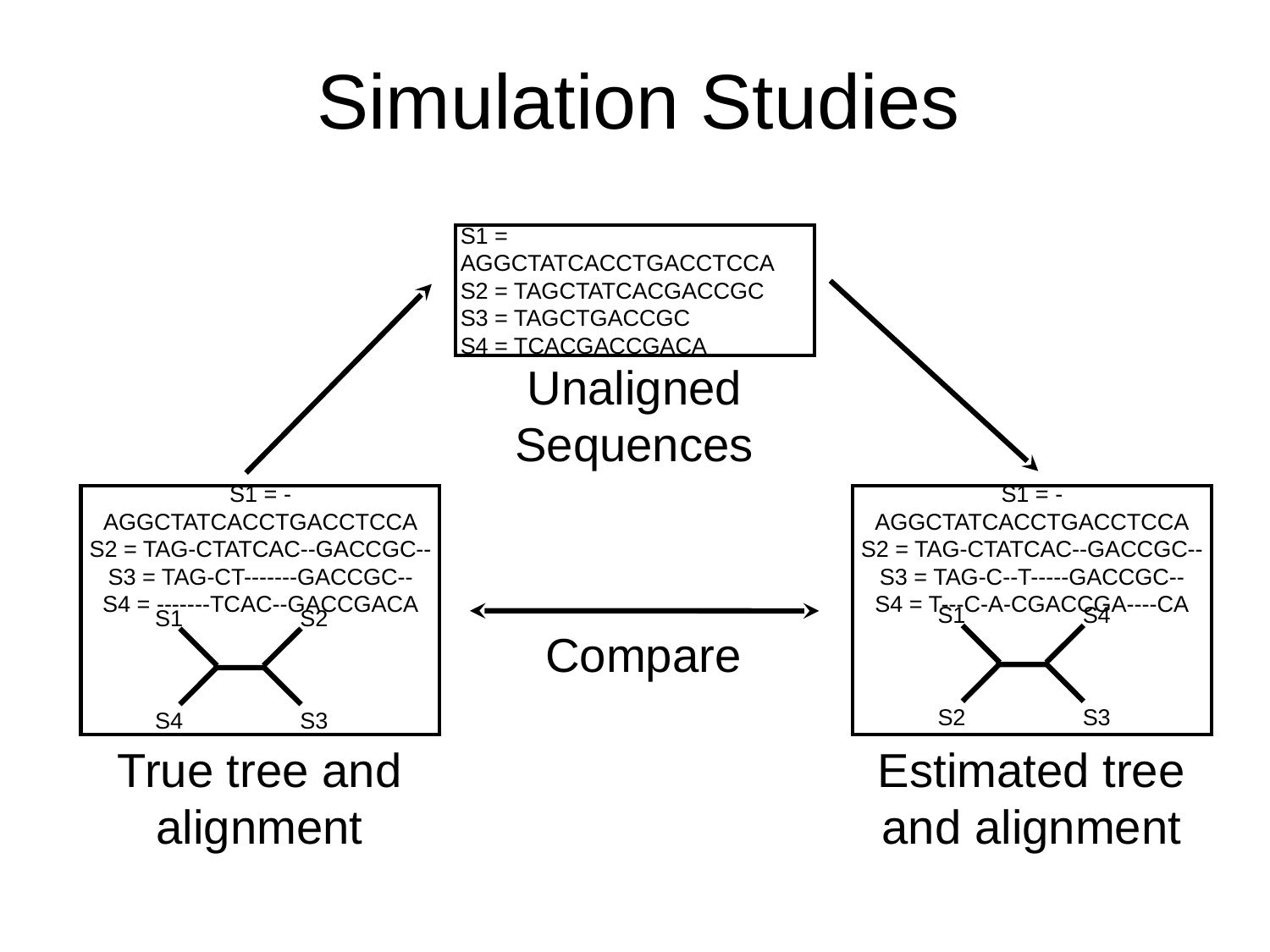

# Simulation Studies

S1 = AGGCTATCACCTGACCTCCA
S2 = TAGCTATCACGACCGC
S3 = TAGCTGACCGC
S4 = TCACGACCGACA

Unaligned Sequences

S1 = -AGGCTATCACCTGACCTCCA
S2 = TAG-CTATCAC--GACCGC--
S3 = TAG-CT-------GACCGC--
S4 = -------TCAC--GACCGACA
S1 = -AGGCTATCACCTGACCTCCA
S2 = TAG-CTATCAC--GACCGC--
S3 = TAG-C--T-----GACCGC--
S4 = T---C-A-CGACCGA----CA
S1
S4

S2
S3
S1
S2

S4
S3

Compare
True tree and alignment
Estimated tree and alignment